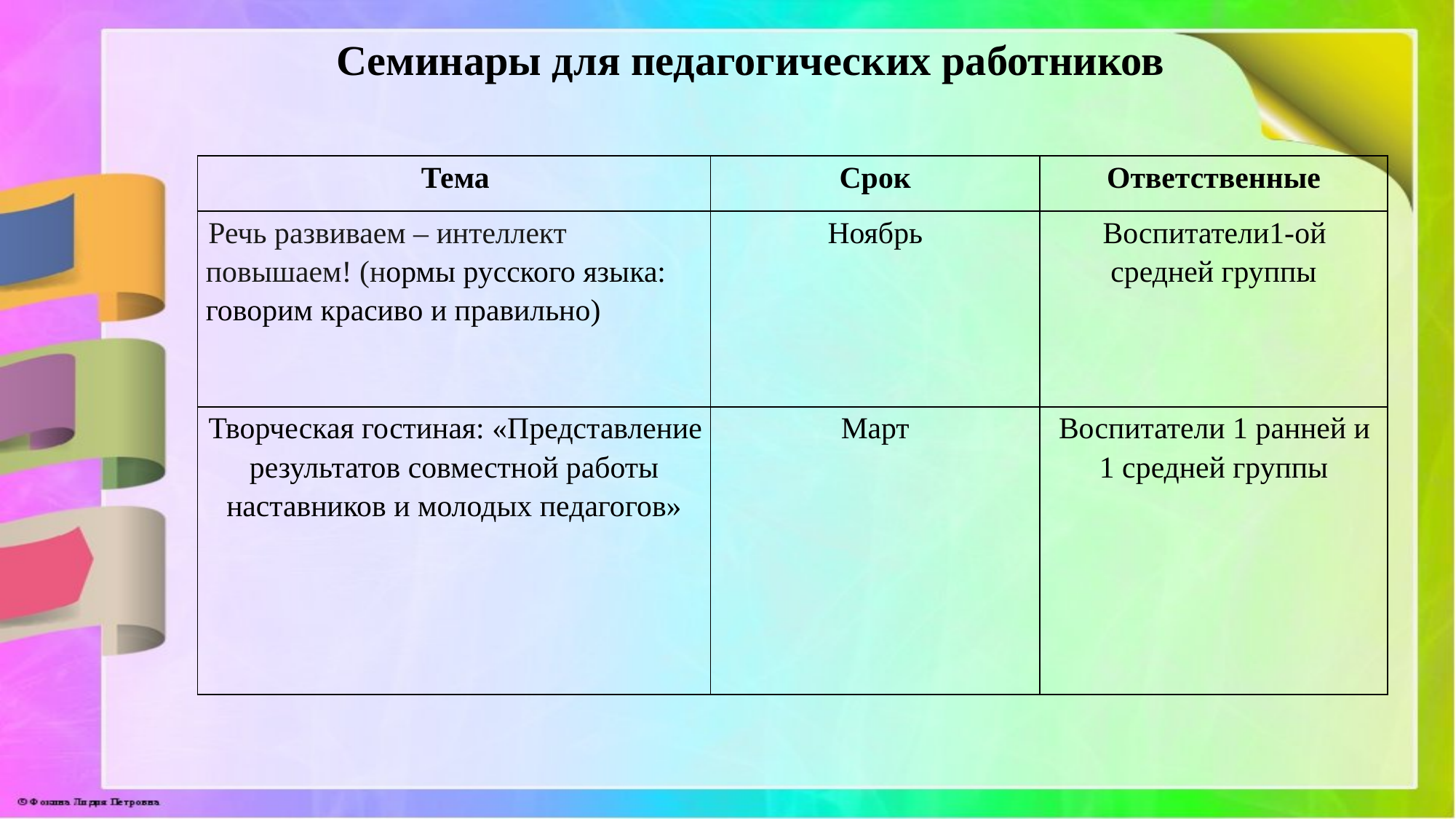

Семинары для педагогических работников
| Тема | Срок | Ответственные |
| --- | --- | --- |
| Речь развиваем – интеллект повышаем! (нормы русского языка: говорим красиво и правильно) | Ноябрь | Воспитатели1-ой средней группы |
| Творческая гостиная: «Представление результатов совместной работы наставников и молодых педагогов» | Март | Воспитатели 1 ранней и 1 средней группы |